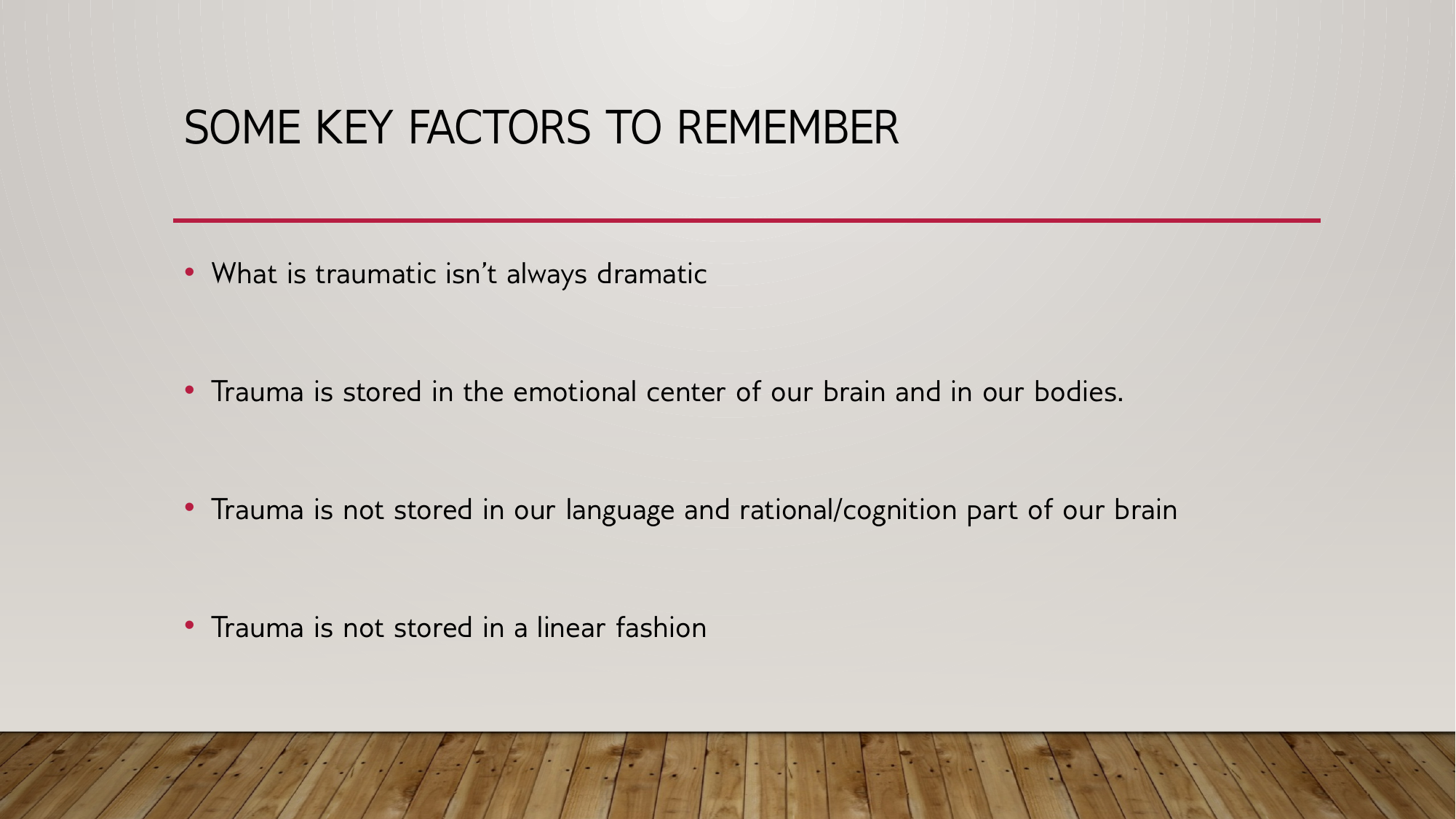

# Some Key Factors to Remember
What is traumatic isn’t always dramatic

Trauma is stored in the emotional center of our brain and in our bodies.

Trauma is not stored in our language and rational/cognition part of our brain

Trauma is not stored in a linear fashion